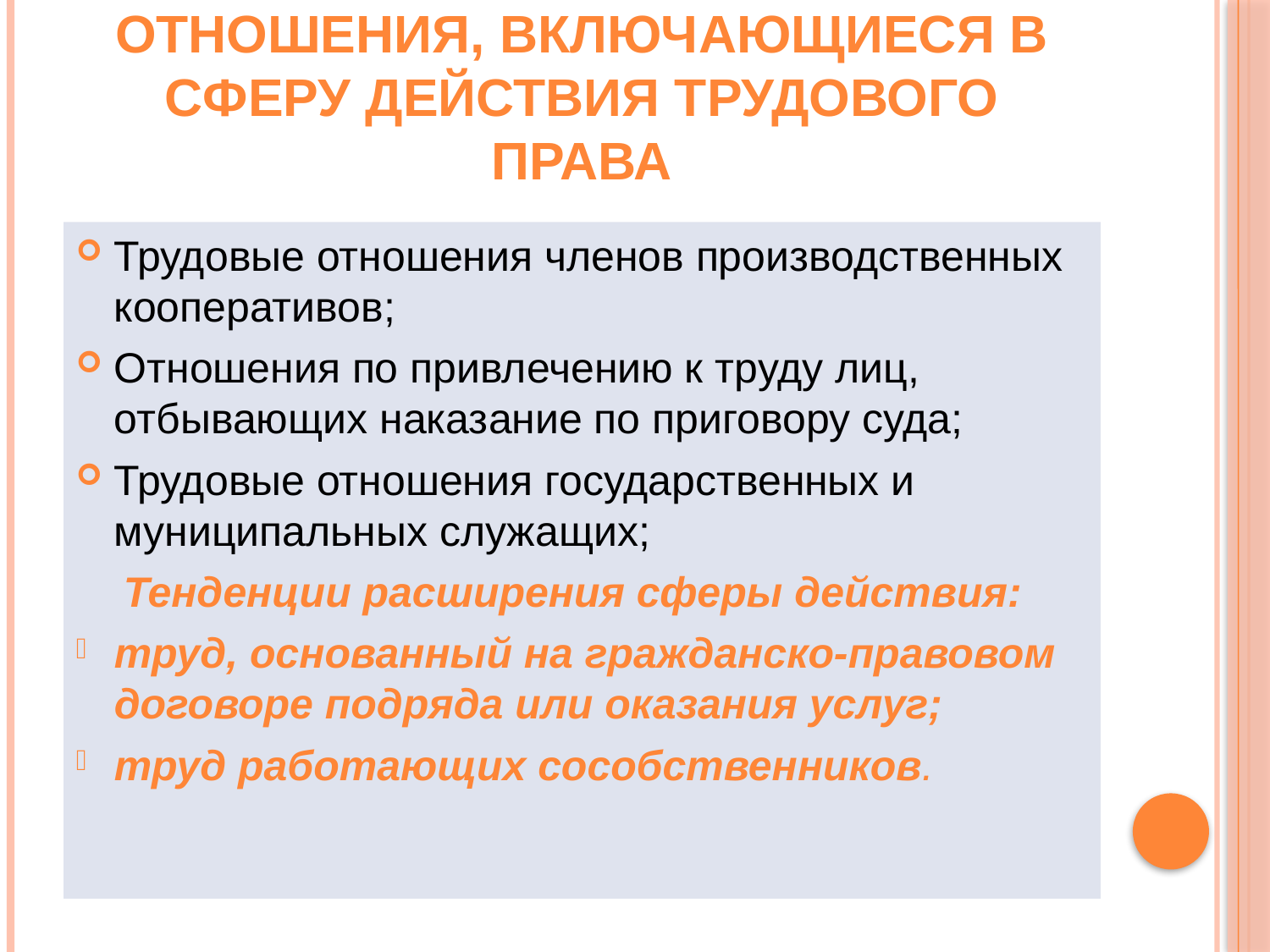

# Отношения, включающиеся в сферу действия трудового права
Трудовые отношения членов производственных кооперативов;
Отношения по привлечению к труду лиц, отбывающих наказание по приговору суда;
Трудовые отношения государственных и муниципальных служащих;
    Тенденции расширения сферы действия:
труд, основанный на гражданско-правовом договоре подряда или оказания услуг;
труд работающих сособственников.